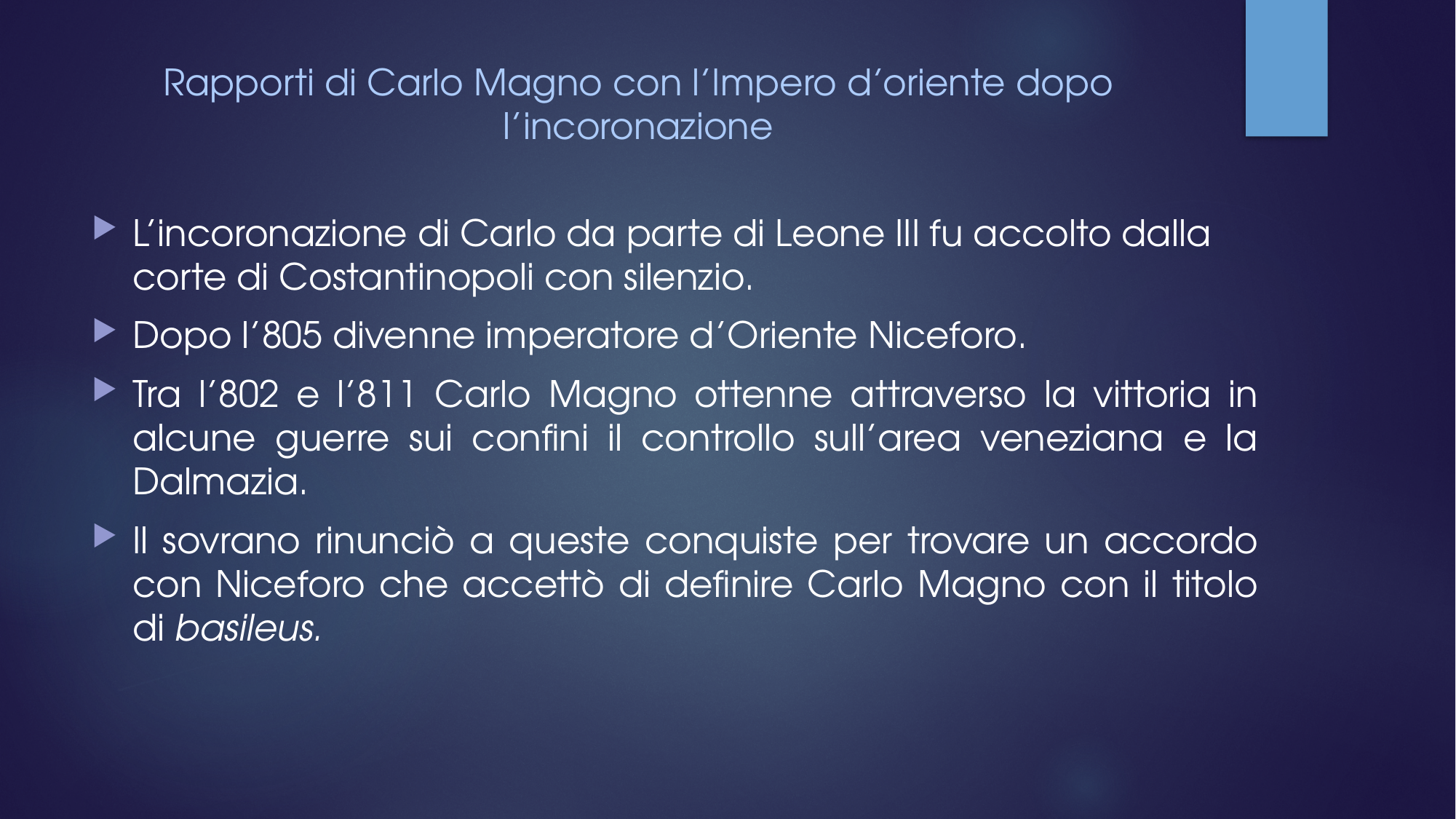

# Rapporti di Carlo Magno con l’Impero d’oriente dopo l’incoronazione
L’incoronazione di Carlo da parte di Leone III fu accolto dalla corte di Costantinopoli con silenzio.
Dopo l’805 divenne imperatore d’Oriente Niceforo.
Tra l’802 e l’811 Carlo Magno ottenne attraverso la vittoria in alcune guerre sui confini il controllo sull’area veneziana e la Dalmazia.
Il sovrano rinunciò a queste conquiste per trovare un accordo con Niceforo che accettò di definire Carlo Magno con il titolo di basileus.